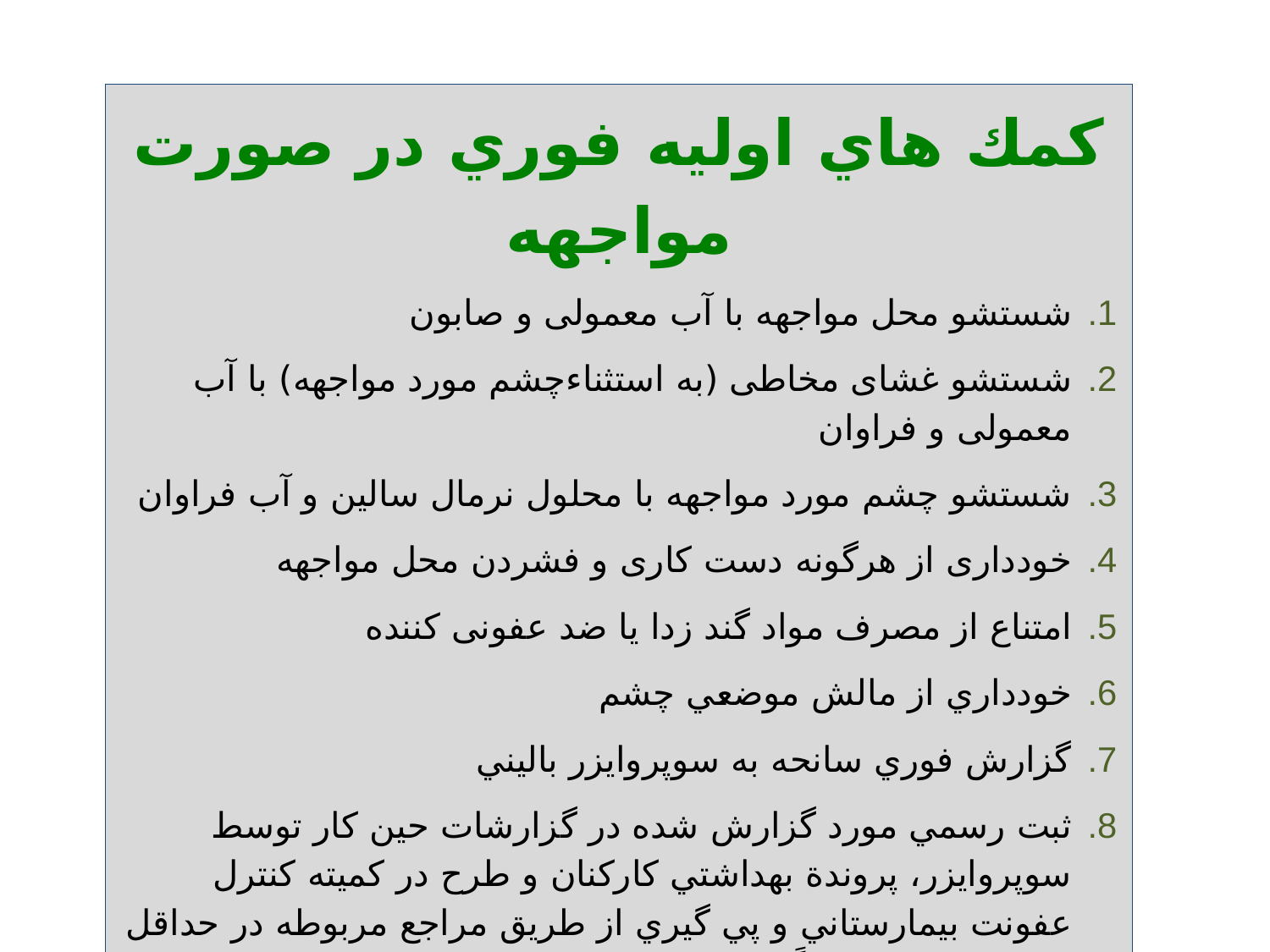

كمك هاي اوليه فوري در صورت مواجهه
شستشو محل مواجهه با آب معمولی و صابون
شستشو غشای مخاطی (به استثناءچشم مورد مواجهه) با آب معمولی و فراوان
شستشو چشم مورد مواجهه با محلول نرمال سالین و آب فراوان
خودداری از هرگونه دست کاری و فشردن محل مواجهه
امتناع از مصرف مواد گند زدا یا ضد عفونی کننده
خودداري از مالش موضعي چشم
گزارش فوري سانحه به سوپروايزر باليني
ثبت رسمي مورد گزارش شده در گزارشات حين كار توسط سوپروايزر، پروندة بهداشتي كاركنان و طرح در كميته كنترل عفونت بيمارستاني و پي گيري از طريق مراجع مربوطه در حداقل زمان ممكن ترجيحاً در عرض 72 ساعت اولیه پس از مواجهه